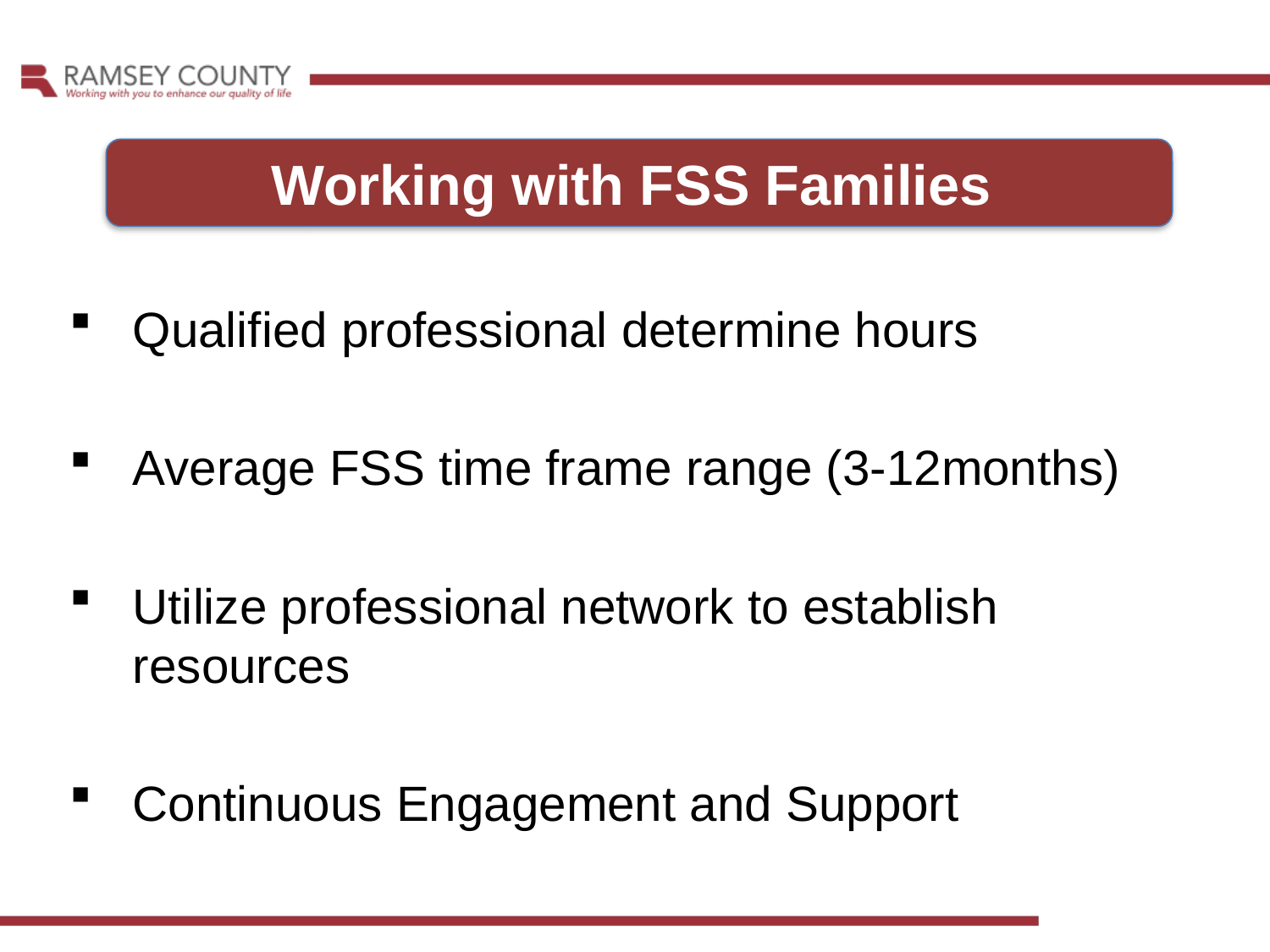

Working with FSS Families

Qualified professional determine hours

Average FSS time frame range (3-12months)

Utilize professional network to establish resources

Continuous Engagement and Support